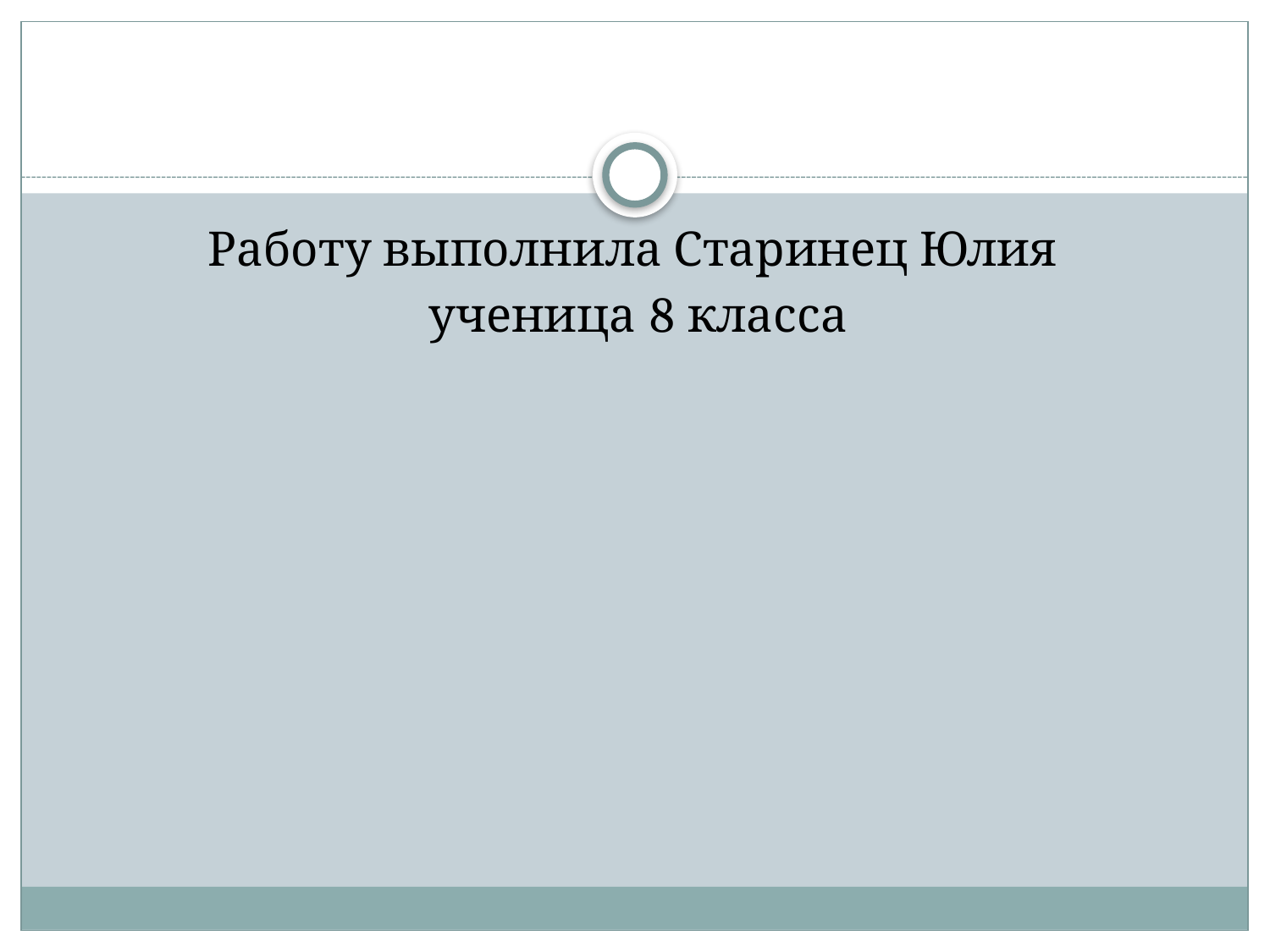

Работу выполнила Старинец Юлия
 ученица 8 класса